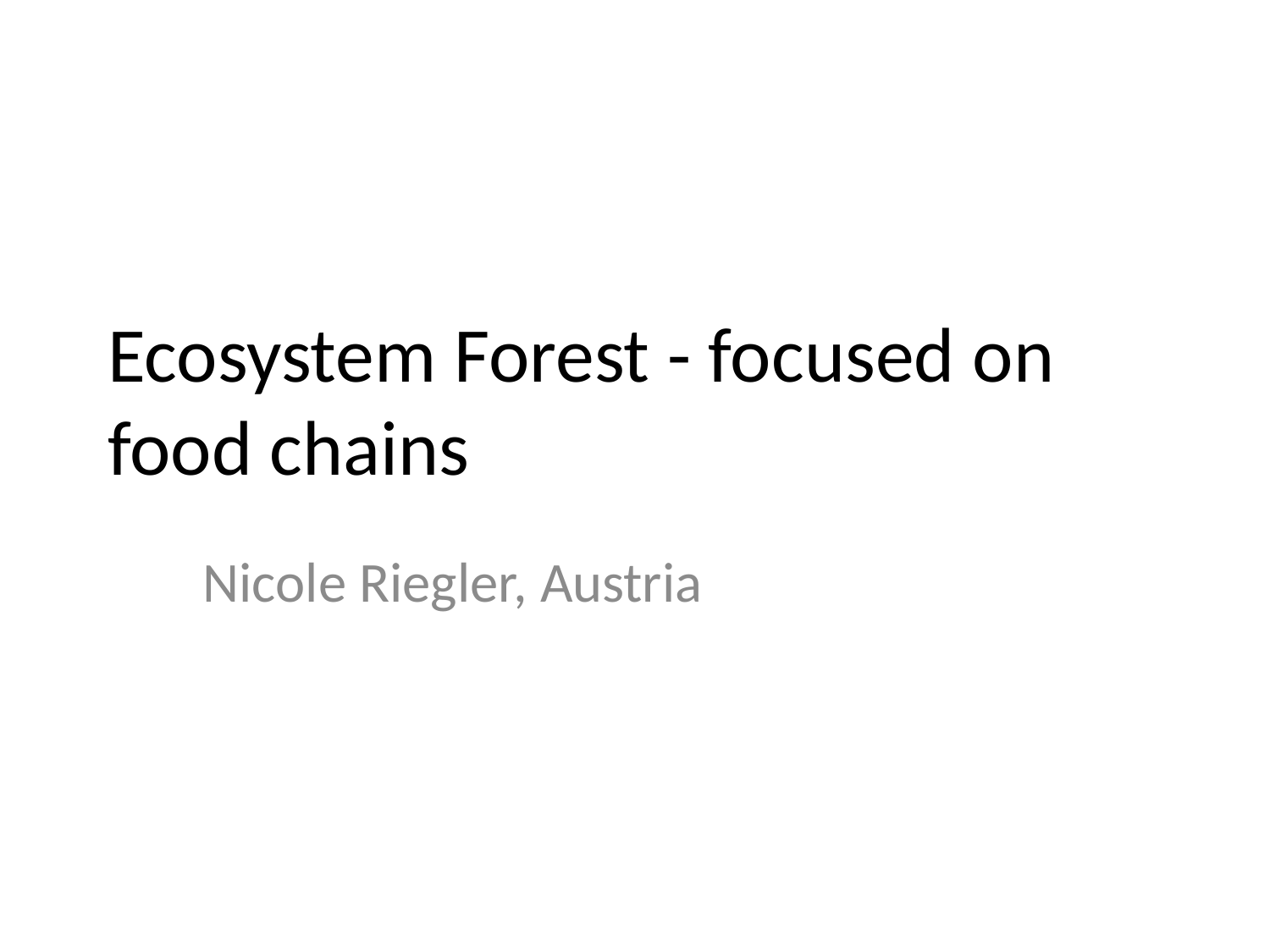

Ecosystem Forest - focused on food chains
Nicole Riegler, Austria